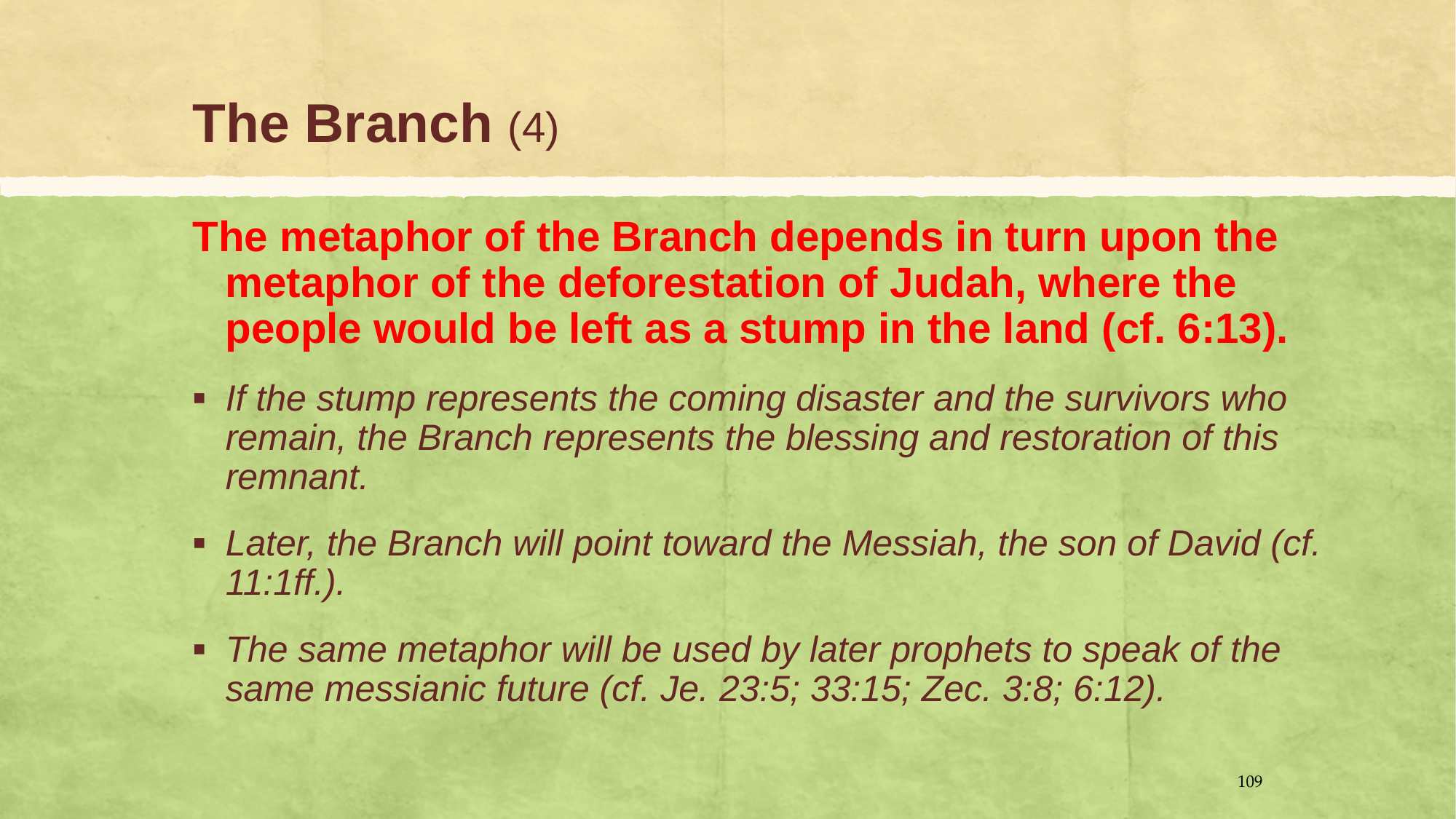

# The Branch (4)
The metaphor of the Branch depends in turn upon the metaphor of the deforestation of Judah, where the people would be left as a stump in the land (cf. 6:13).
If the stump represents the coming disaster and the survivors who remain, the Branch represents the blessing and restoration of this remnant.
Later, the Branch will point toward the Messiah, the son of David (cf. 11:1ff.).
The same metaphor will be used by later prophets to speak of the same messianic future (cf. Je. 23:5; 33:15; Zec. 3:8; 6:12).
109